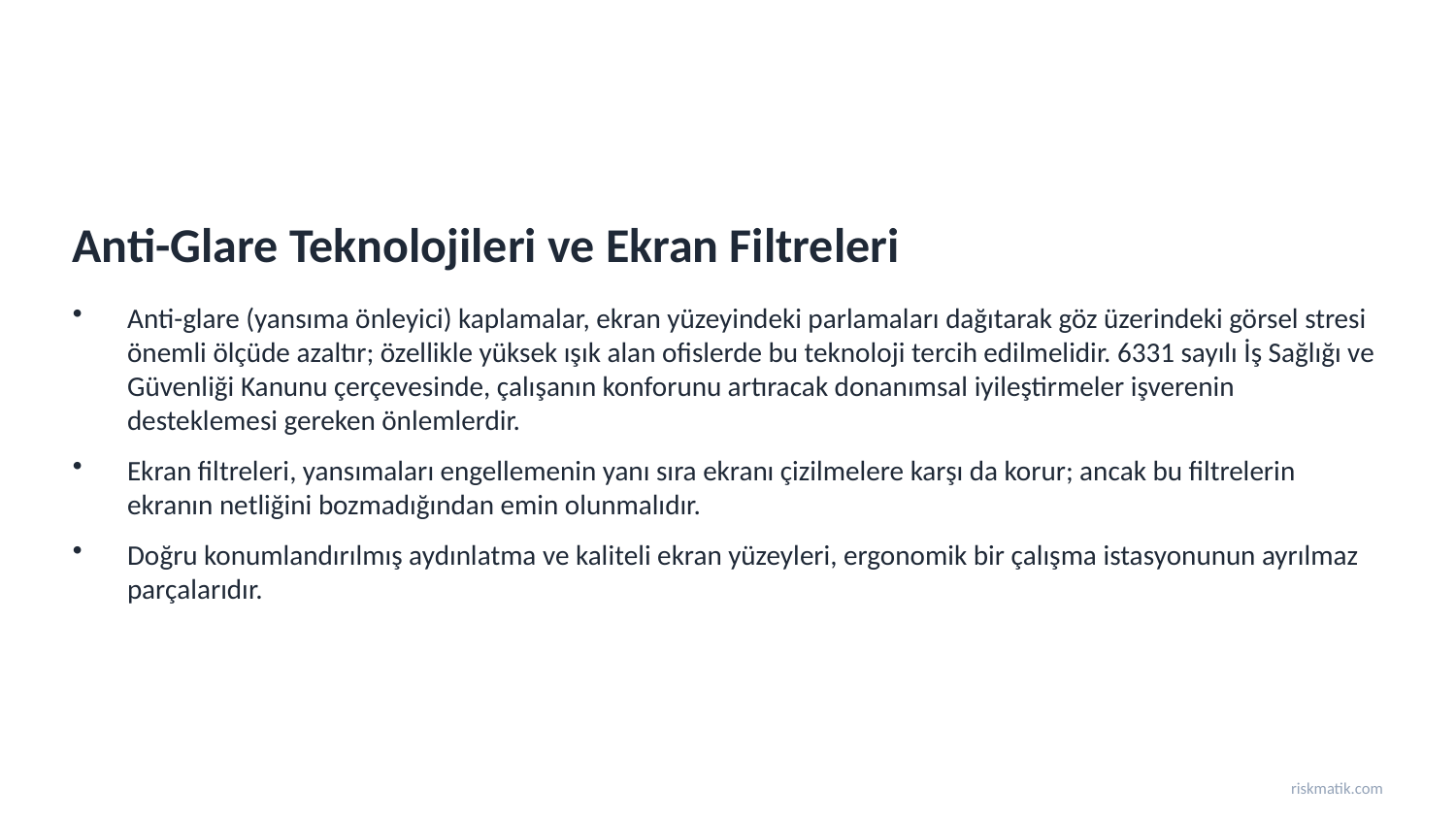

Anti-Glare Teknolojileri ve Ekran Filtreleri
Anti-glare (yansıma önleyici) kaplamalar, ekran yüzeyindeki parlamaları dağıtarak göz üzerindeki görsel stresi önemli ölçüde azaltır; özellikle yüksek ışık alan ofislerde bu teknoloji tercih edilmelidir. 6331 sayılı İş Sağlığı ve Güvenliği Kanunu çerçevesinde, çalışanın konforunu artıracak donanımsal iyileştirmeler işverenin desteklemesi gereken önlemlerdir.
Ekran filtreleri, yansımaları engellemenin yanı sıra ekranı çizilmelere karşı da korur; ancak bu filtrelerin ekranın netliğini bozmadığından emin olunmalıdır.
Doğru konumlandırılmış aydınlatma ve kaliteli ekran yüzeyleri, ergonomik bir çalışma istasyonunun ayrılmaz parçalarıdır.
riskmatik.com